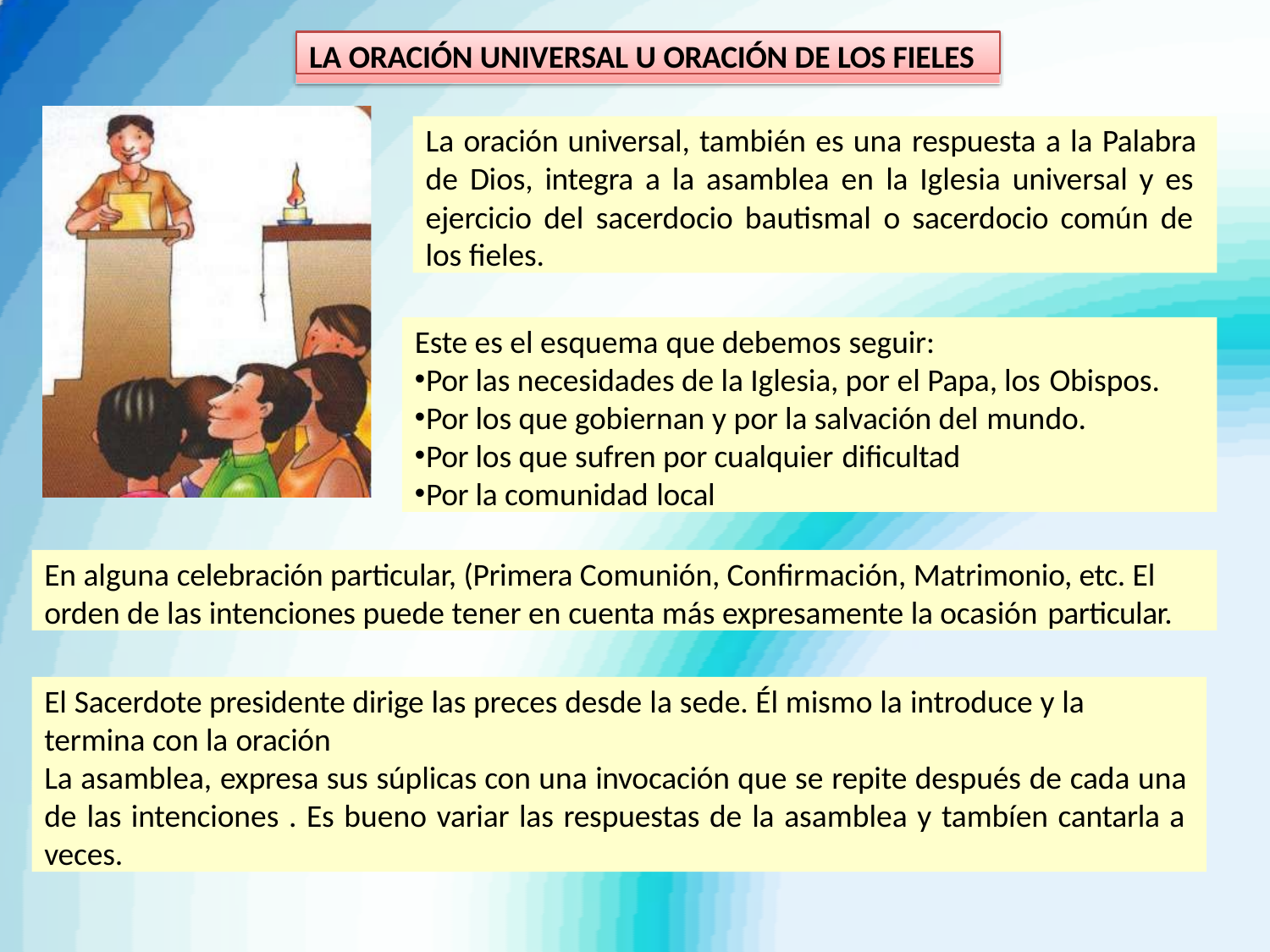

LA ORACIÓN UNIVERSAL U ORACIÓN DE LOS FIELES

La oración universal, también es una respuesta a la Palabra  de Dios, integra a la asamblea en la Iglesia universal y es  ejercicio del sacerdocio bautismal o sacerdocio común de  los fieles.
Este es el esquema que debemos seguir:
Por las necesidades de la Iglesia, por el Papa, los Obispos.
Por los que gobiernan y por la salvación del mundo.
Por los que sufren por cualquier dificultad
Por la comunidad local
En alguna celebración particular, (Primera Comunión, Confirmación, Matrimonio, etc. El  orden de las intenciones puede tener en cuenta más expresamente la ocasión particular.
El Sacerdote presidente dirige las preces desde la sede. Él mismo la introduce y la  termina con la oración
La asamblea, expresa sus súplicas con una invocación que se repite después de cada una  de las intenciones . Es bueno variar las respuestas de la asamblea y tambíen cantarla a  veces.